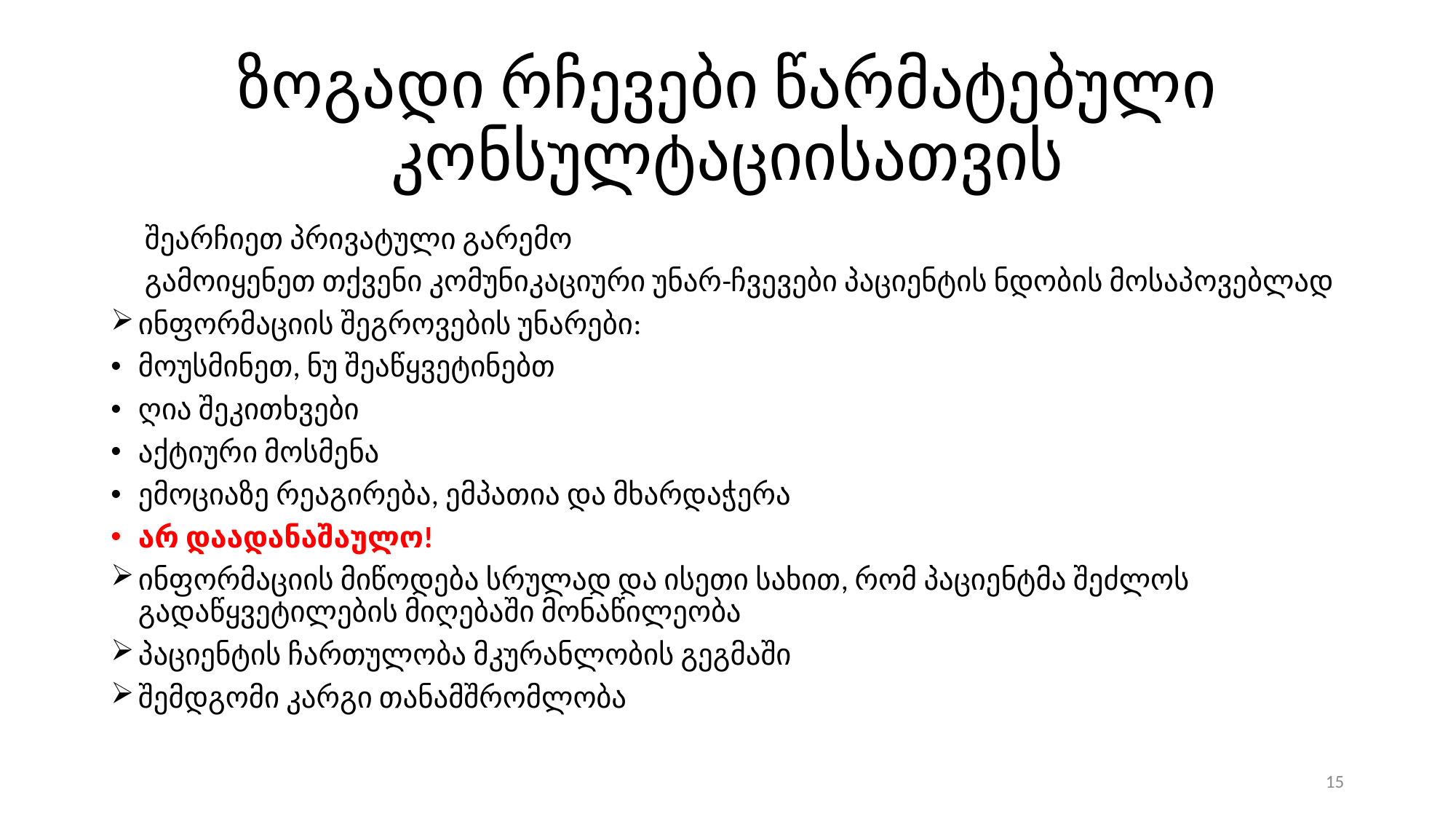

# ზოგადი რჩევები წარმატებული კონსულტაციისათვის
     შეარჩიეთ პრივატული გარემო
     გამოიყენეთ თქვენი კომუნიკაციური უნარ-ჩვევები პაციენტის ნდობის მოსაპოვებლად
ინფორმაციის შეგროვების უნარები:
მოუსმინეთ, ნუ შეაწყვეტინებთ
ღია შეკითხვები
აქტიური მოსმენა
ემოციაზე რეაგირება, ემპათია და მხარდაჭერა
არ დაადანაშაულო!
ინფორმაციის მიწოდება სრულად და ისეთი სახით, რომ პაციენტმა შეძლოს გადაწყვეტილების მიღებაში მონაწილეობა
პაციენტის ჩართულობა მკურანლობის გეგმაში
შემდგომი კარგი თანამშრომლობა

15